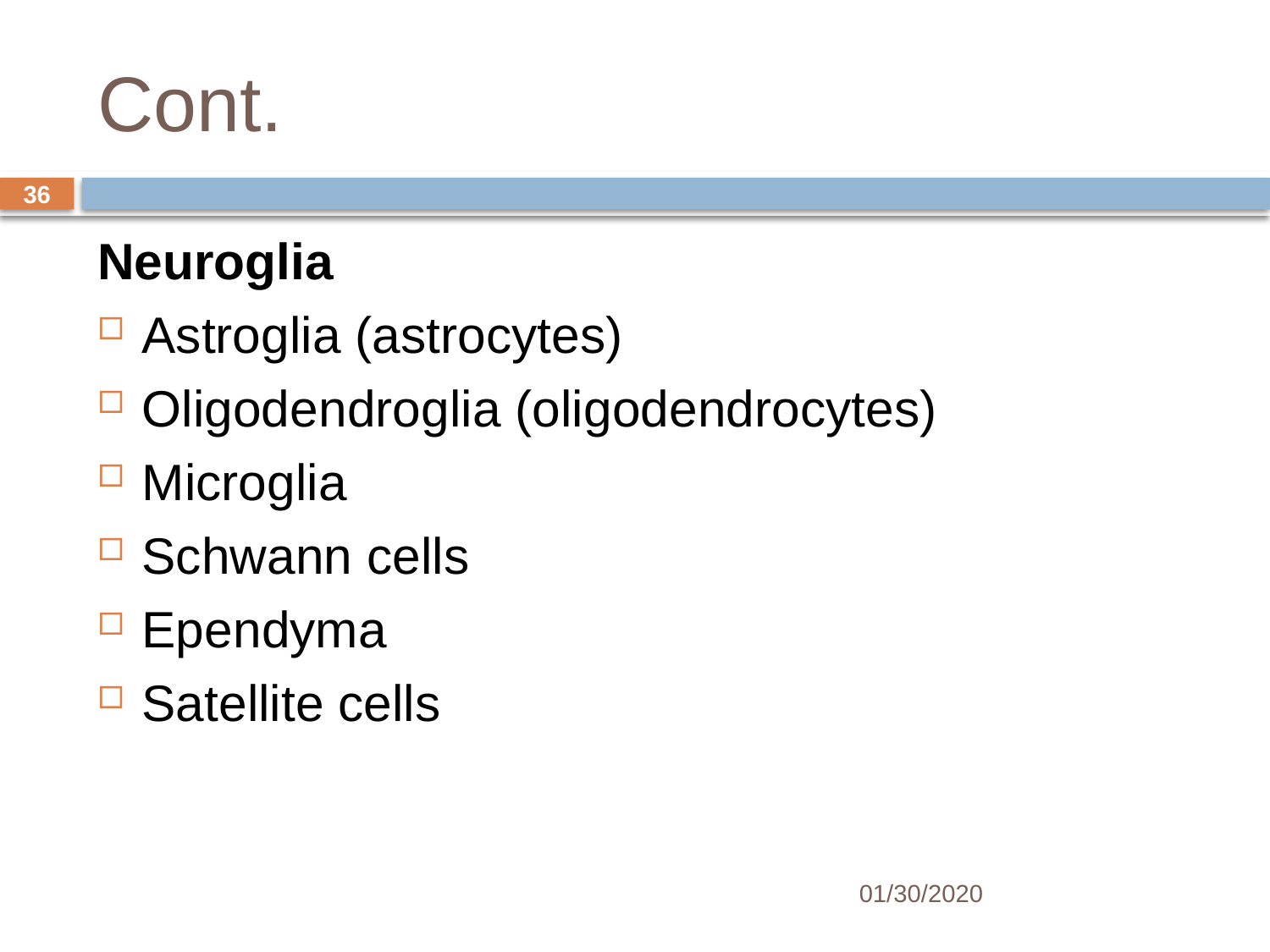

# Cont.
36
Neuroglia
Astroglia (astrocytes)
Oligodendroglia (oligodendrocytes)
Microglia
Schwann cells
Ependyma
Satellite cells

01/30/2020